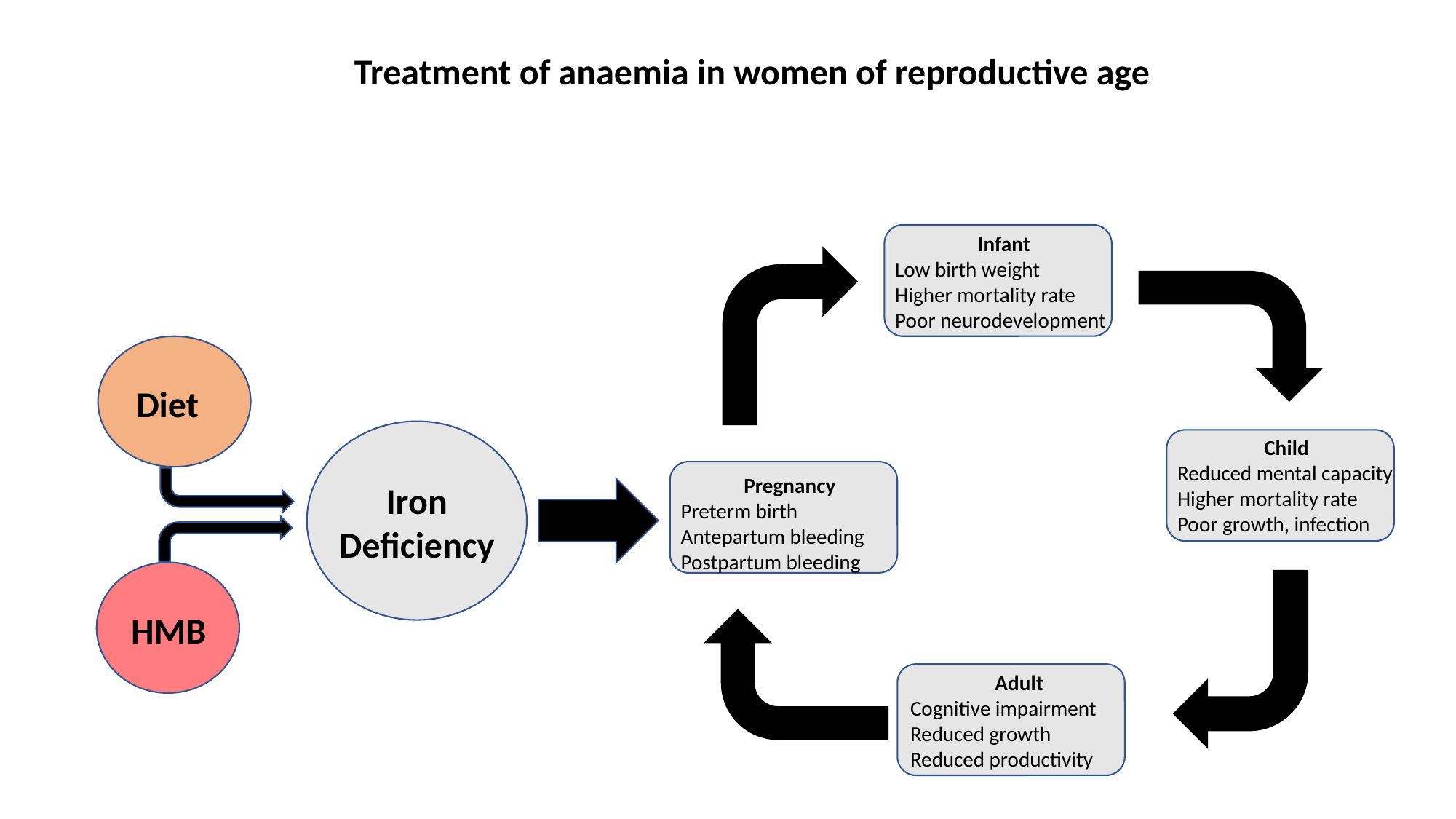

Treatment of anaemia in women of reproductive age

Infant
Low birth weight
Higher mortality rate
Poor neurodevelopment

Diet

Iron Deficiency
Child
Reduced mental capacity
Higher mortality rate
Poor growth, infection

Pregnancy
Preterm birth
Antepartum bleeding
Postpartum bleeding

Adult
Cognitive impairment
Reduced growth
Reduced productivity

HMB